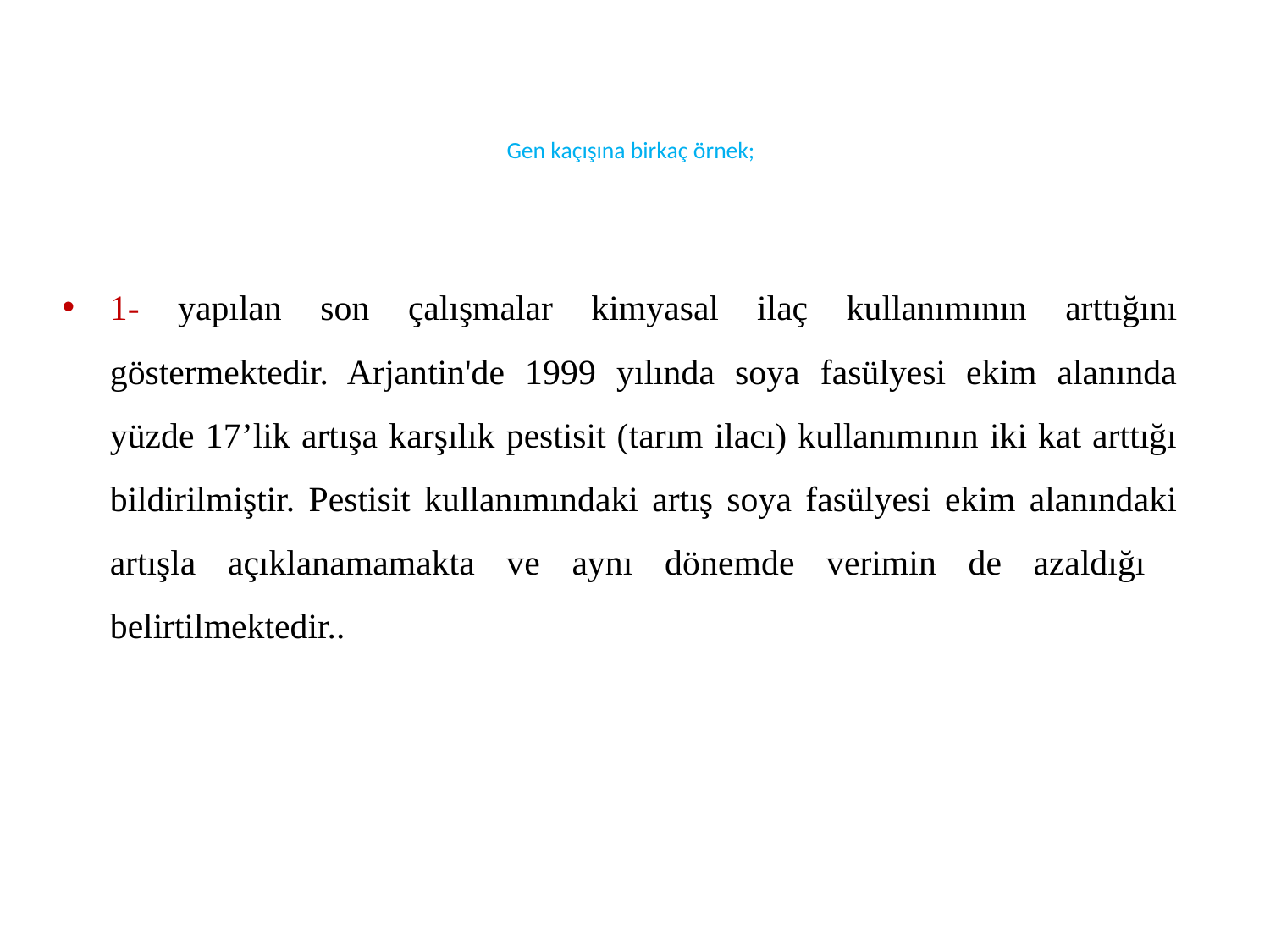

# Gen kaçışına birkaç örnek;
1- yapılan son çalışmalar kimyasal ilaç kullanımının arttığını göstermektedir. Arjantin'de 1999 yılında soya fasülyesi ekim alanında yüzde 17’lik artışa karşılık pestisit (tarım ilacı) kullanımının iki kat arttığı bildirilmiştir. Pestisit kullanımındaki artış soya fasülyesi ekim alanındaki artışla açıklanamamakta ve aynı dönemde verimin de azaldığı  belirtilmektedir..